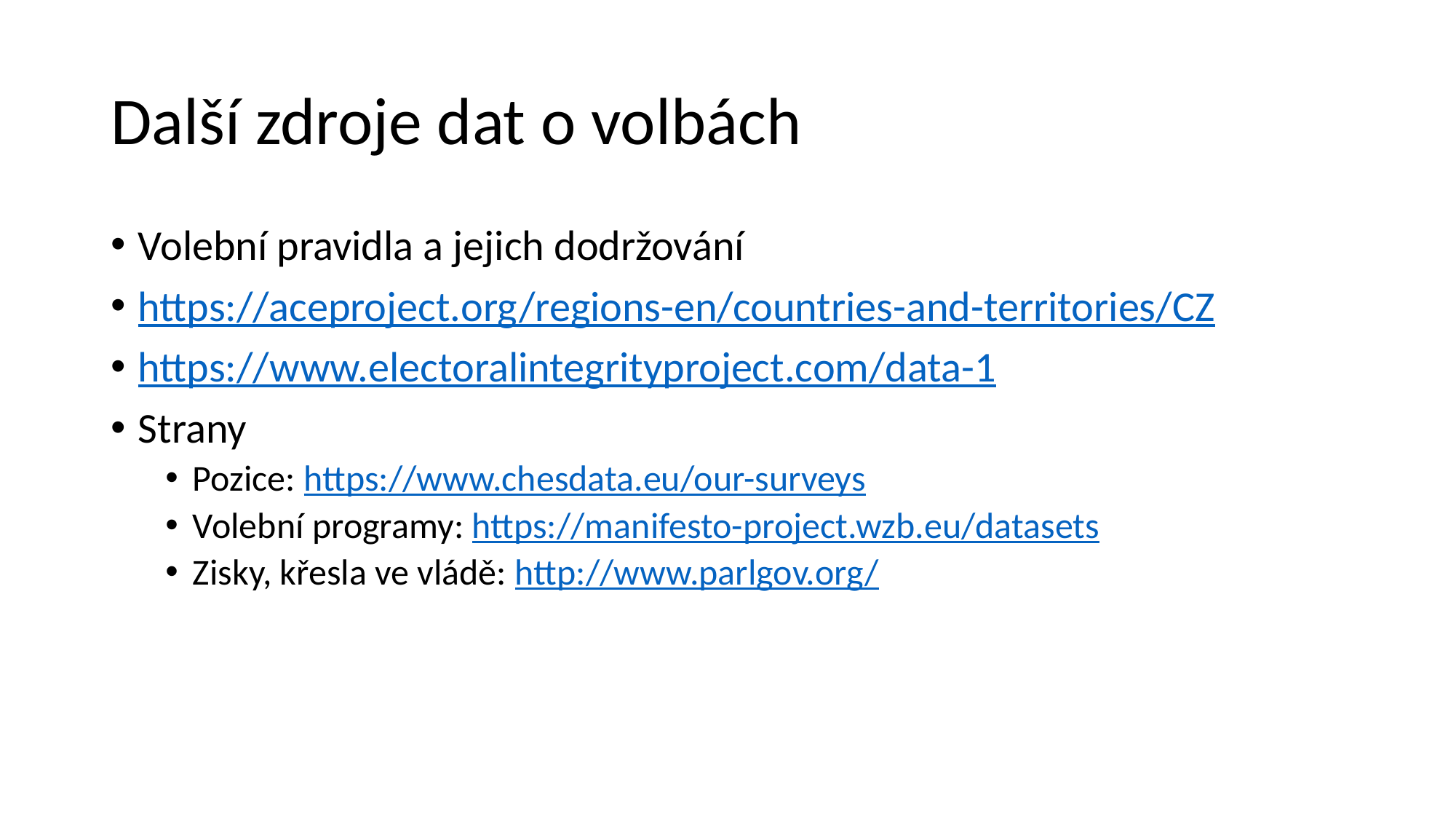

# Další zdroje dat o volbách
Volební pravidla a jejich dodržování
https://aceproject.org/regions-en/countries-and-territories/CZ
https://www.electoralintegrityproject.com/data-1
Strany
Pozice: https://www.chesdata.eu/our-surveys
Volební programy: https://manifesto-project.wzb.eu/datasets
Zisky, křesla ve vládě: http://www.parlgov.org/